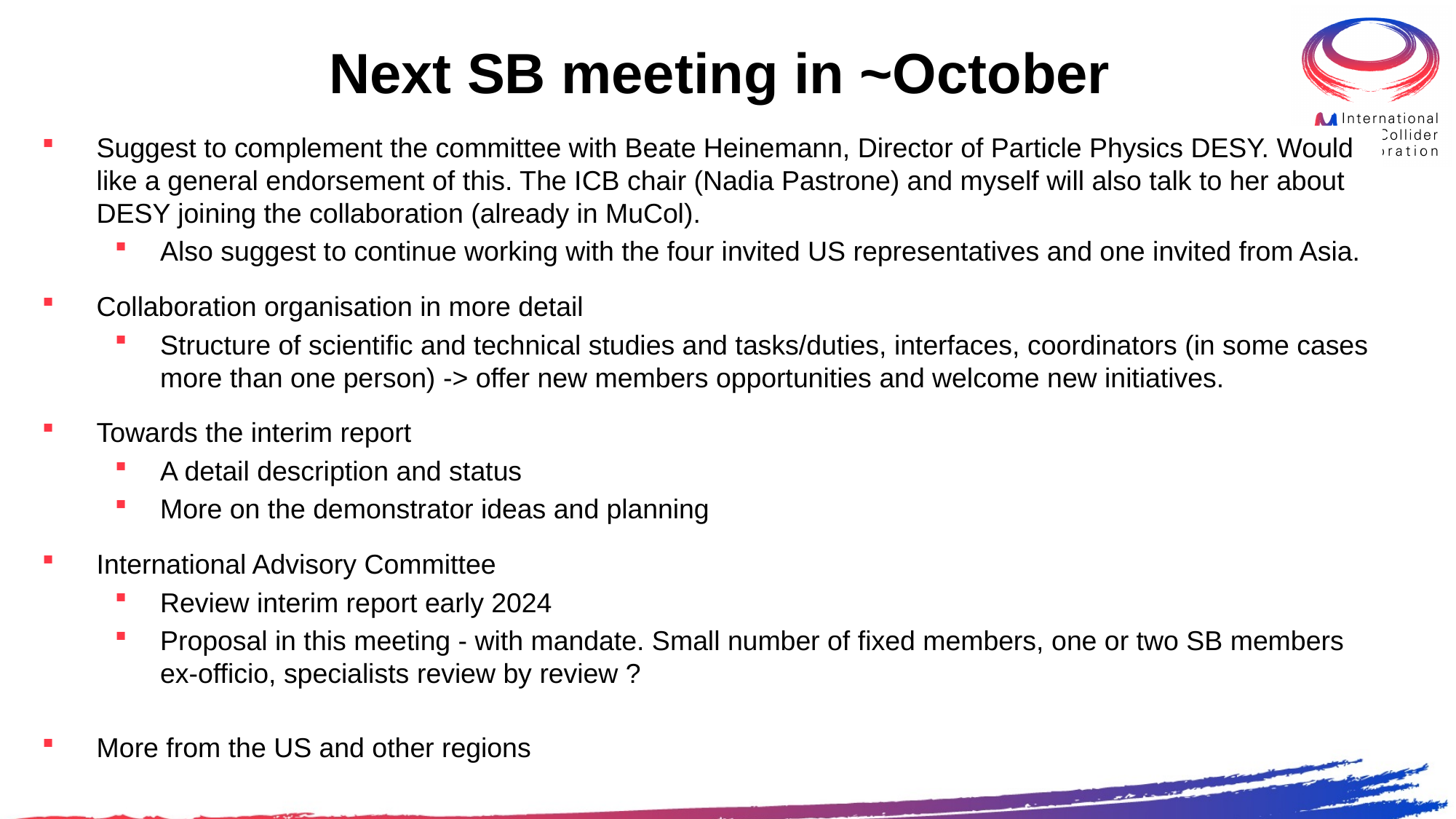

# Next SB meeting in ~October
Suggest to complement the committee with Beate Heinemann, Director of Particle Physics DESY. Would like a general endorsement of this. The ICB chair (Nadia Pastrone) and myself will also talk to her about DESY joining the collaboration (already in MuCol).
Also suggest to continue working with the four invited US representatives and one invited from Asia.

Collaboration organisation in more detail
Structure of scientific and technical studies and tasks/duties, interfaces, coordinators (in some cases more than one person) -> offer new members opportunities and welcome new initiatives.

Towards the interim report
A detail description and status
More on the demonstrator ideas and planning

International Advisory Committee
Review interim report early 2024
Proposal in this meeting - with mandate. Small number of fixed members, one or two SB members ex-officio, specialists review by review ?

More from the US and other regions